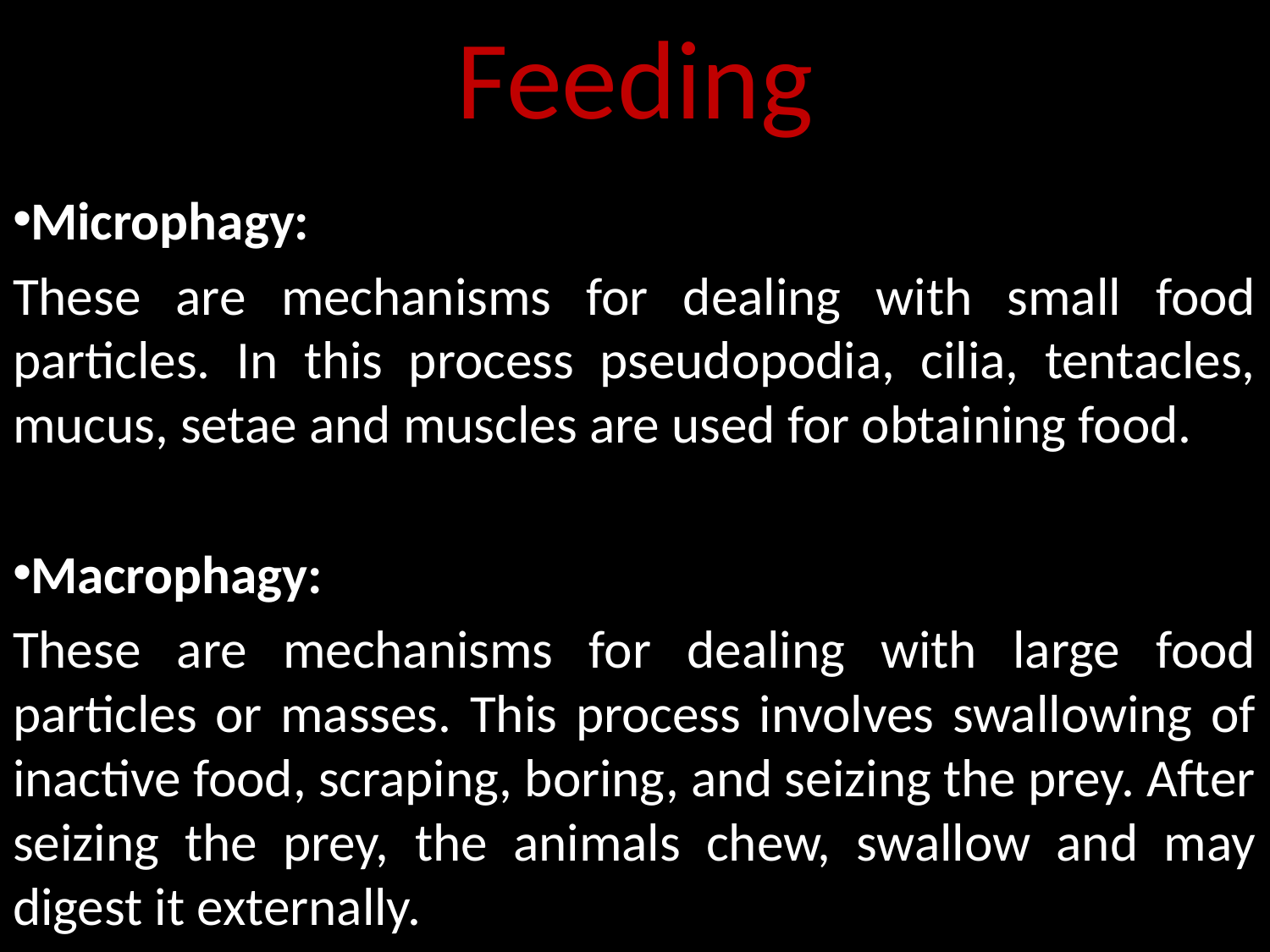

# Feeding
Microphagy:
These are mechanisms for dealing with small food particles. In this process pseudopodia, cilia, tentacles, mucus, setae and muscles are used for obtaining food.

Macrophagy:
These are mechanisms for dealing with large food particles or masses. This process involves swallowing of inactive food, scraping, boring, and seizing the prey. After seizing the prey, the animals chew, swallow and may digest it externally.